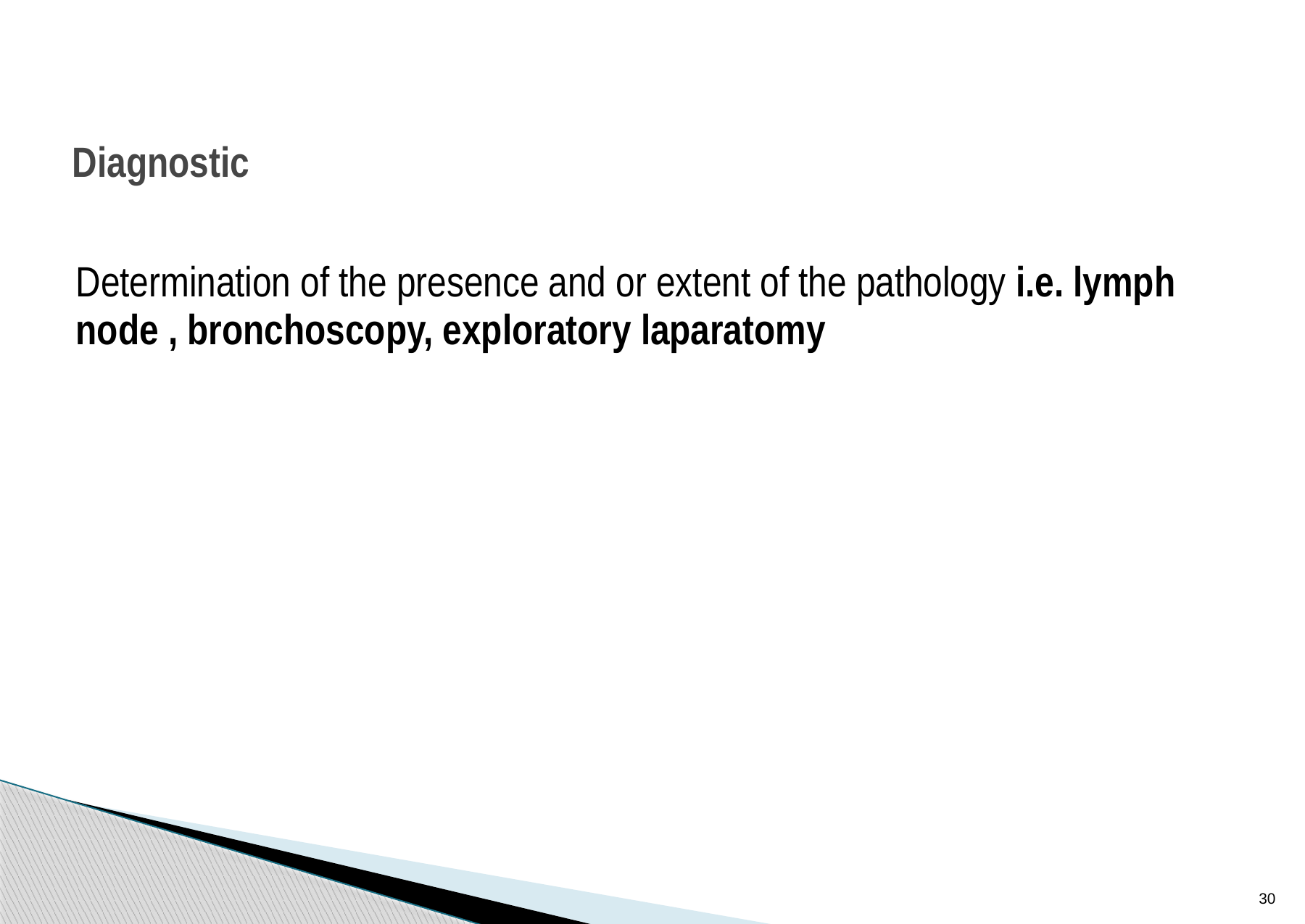

# Diagnostic
Determination of the presence and or extent of the pathology i.e. lymph node , bronchoscopy, exploratory laparatomy

30